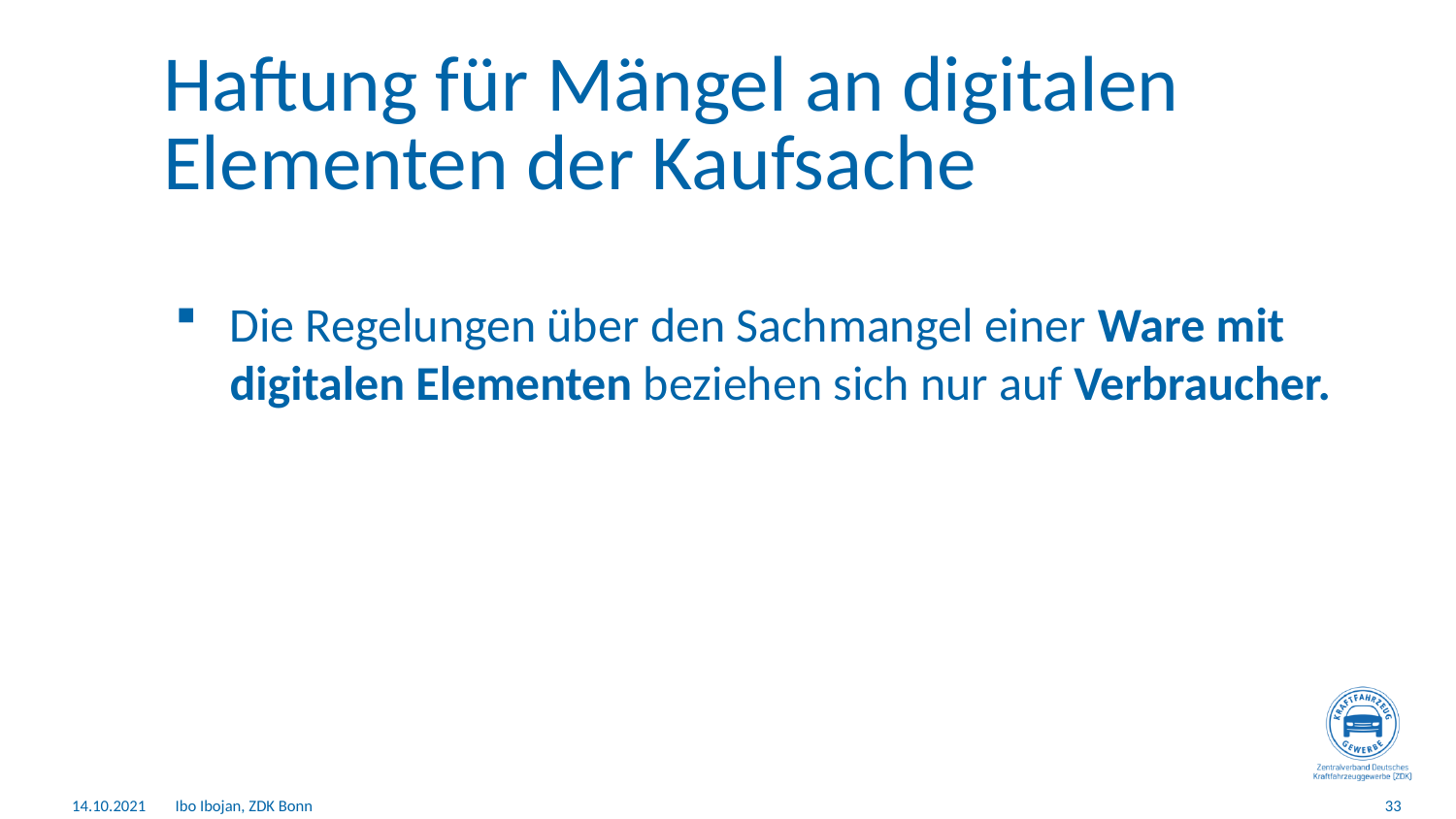

# Haftung für Mängel an digitalen Elementen der Kaufsache

Die Regelungen über den Sachmangel einer Ware mit digitalen Elementen beziehen sich nur auf Verbraucher.
14.10.2021
Ibo Ibojan, ZDK Bonn
33